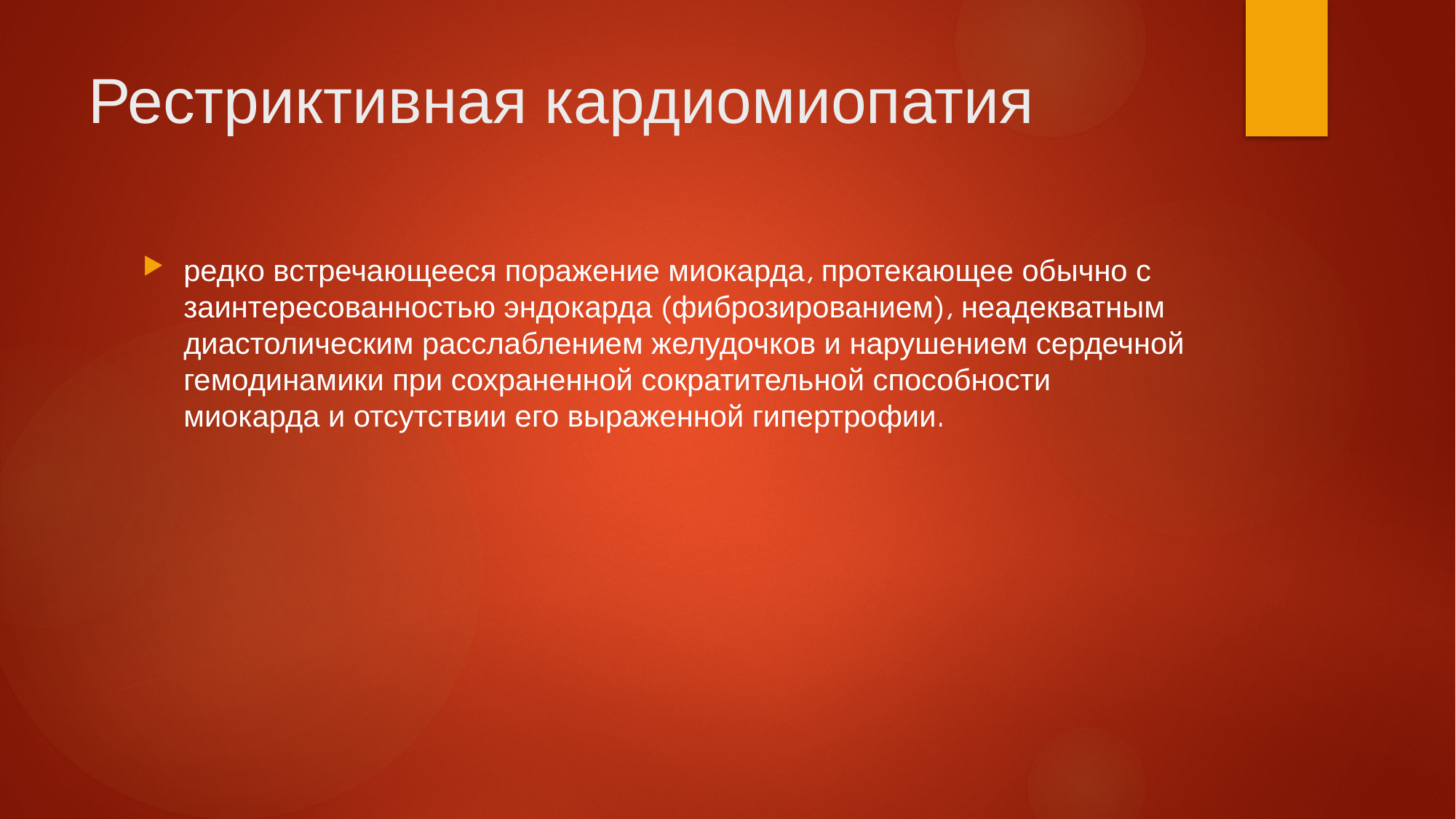

# Рестриктивная кардиомиопатия
редко встречающееся поражение миокарда, протекающее обычно с заинтересованностью эндокарда (фиброзированием), неадекватным диастолическим расслаблением желудочков и нарушением сердечной гемодинамики при сохраненной сократительной способности миокарда и отсутствии его выраженной гипертрофии.